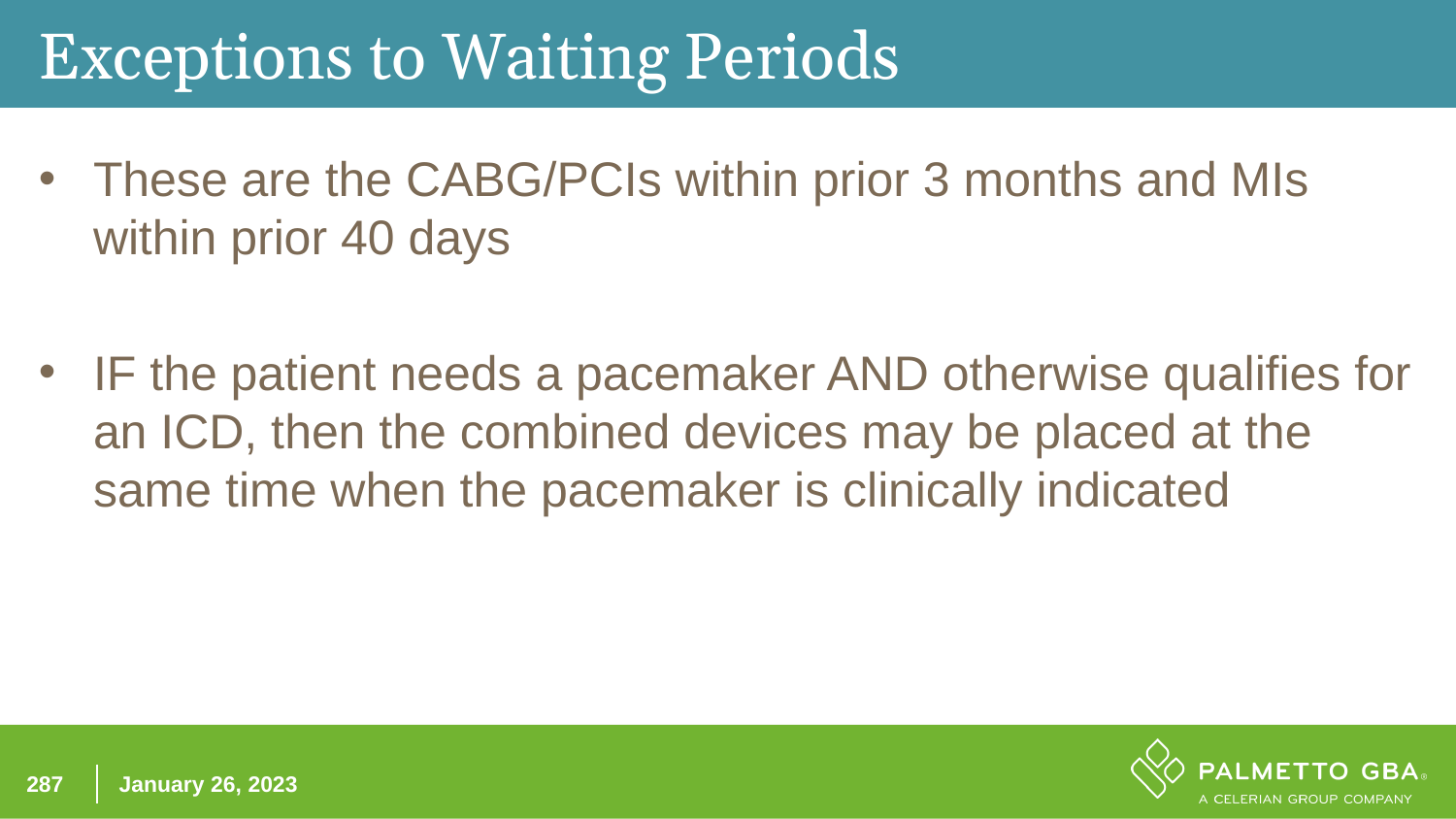

Exceptions to Waiting Periods
These are the CABG/PCIs within prior 3 months and MIs within prior 40 days

IF the patient needs a pacemaker AND otherwise qualifies for an ICD, then the combined devices may be placed at the same time when the pacemaker is clinically indicated